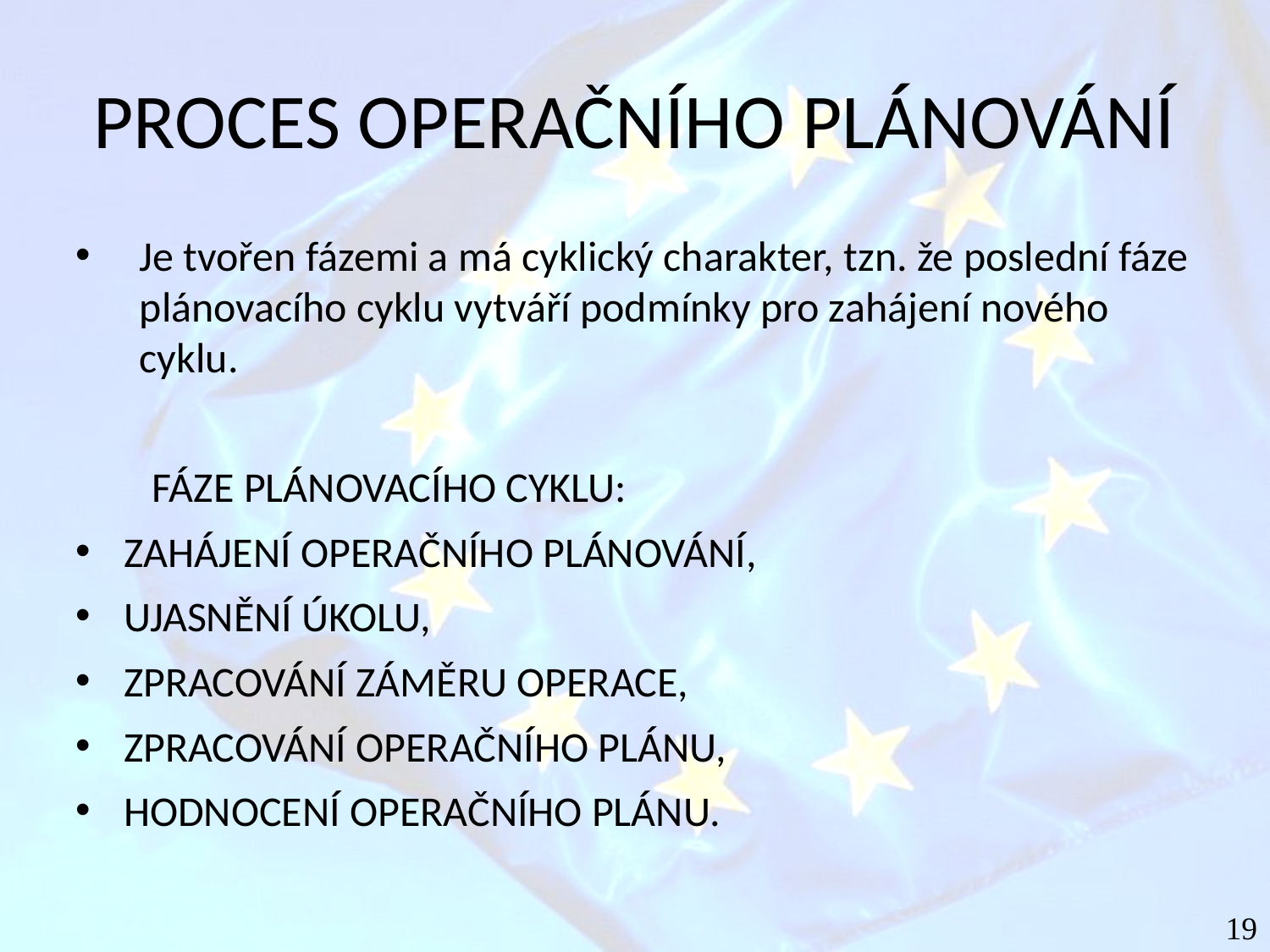

# PROCES OPERAČNÍHO PLÁNOVÁNÍ
Je tvořen fázemi a má cyklický charakter, tzn. že poslední fáze plánovacího cyklu vytváří podmínky pro zahájení nového cyklu.

        FÁZE PLÁNOVACÍHO CYKLU:
ZAHÁJENÍ OPERAČNÍHO PLÁNOVÁNÍ,
UJASNĚNÍ ÚKOLU,
ZPRACOVÁNÍ ZÁMĚRU OPERACE,
ZPRACOVÁNÍ OPERAČNÍHO PLÁNU,
HODNOCENÍ OPERAČNÍHO PLÁNU.
19